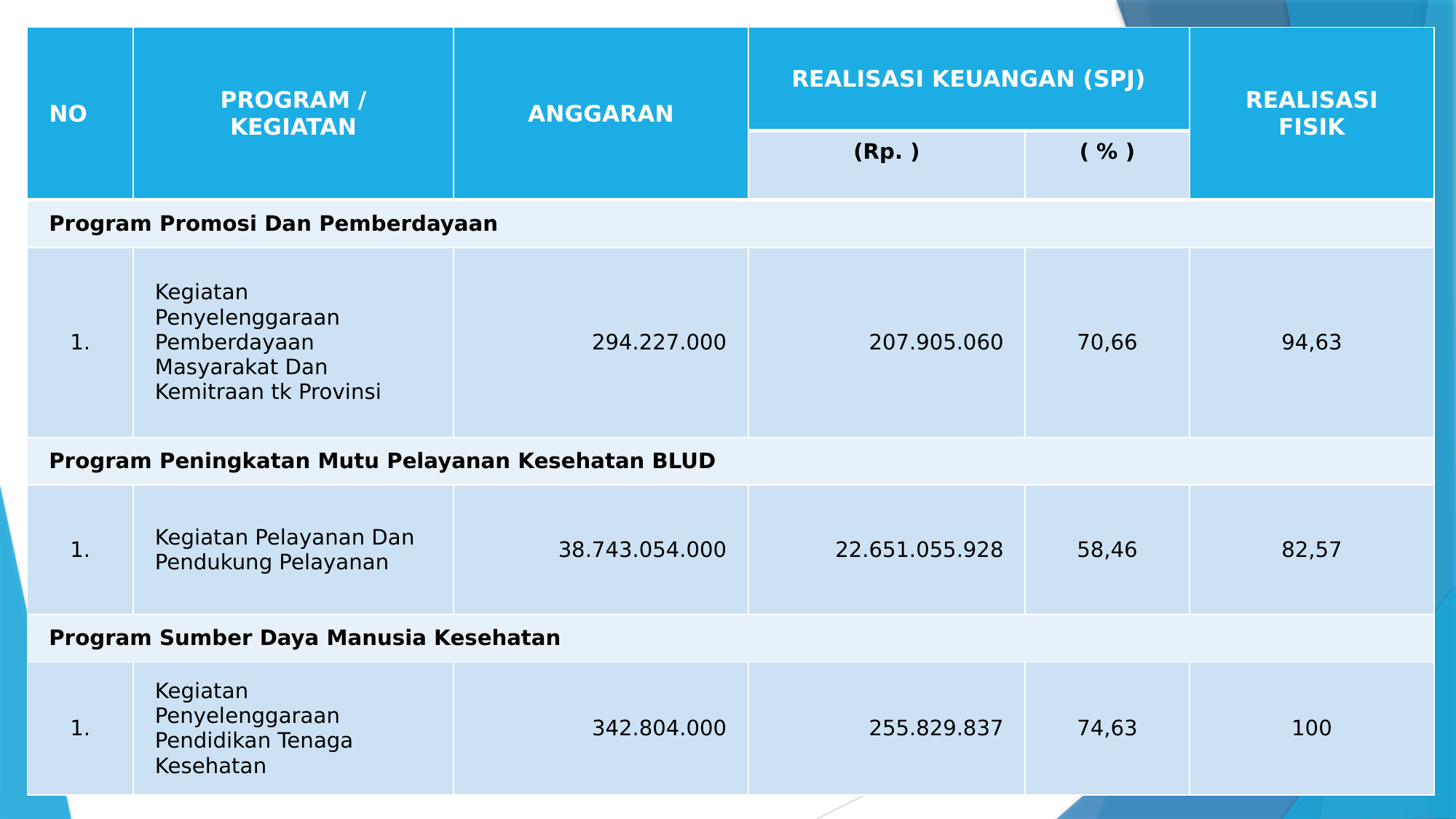

| NO | PROGRAM / KEGIATAN | ANGGARAN | REALISASI KEUANGAN (SPJ) |  | REALISASI FISIK |
| --- | --- | --- | --- | --- | --- |
|  |  |  | (Rp. ) | ( % ) |  |
| Program Promosi Dan Pemberdayaan |  |  |  |  |  |
| 1. | Kegiatan Penyelenggaraan Pemberdayaan Masyarakat Dan Kemitraan tk Provinsi | 294.227.000 | 207.905.060 | 70,66 | 94,63 |
| Program Peningkatan Mutu Pelayanan Kesehatan BLUD |  |  |  |  |  |
| 1. | Kegiatan Pelayanan Dan Pendukung Pelayanan | 38.743.054.000 | 22.651.055.928 | 58,46 | 82,57 |
| Program Sumber Daya Manusia Kesehatan |  |  |  |  |  |
| 1. | Kegiatan Penyelenggaraan Pendidikan Tenaga Kesehatan | 342.804.000 | 255.829.837 | 74,63 | 100 |
3